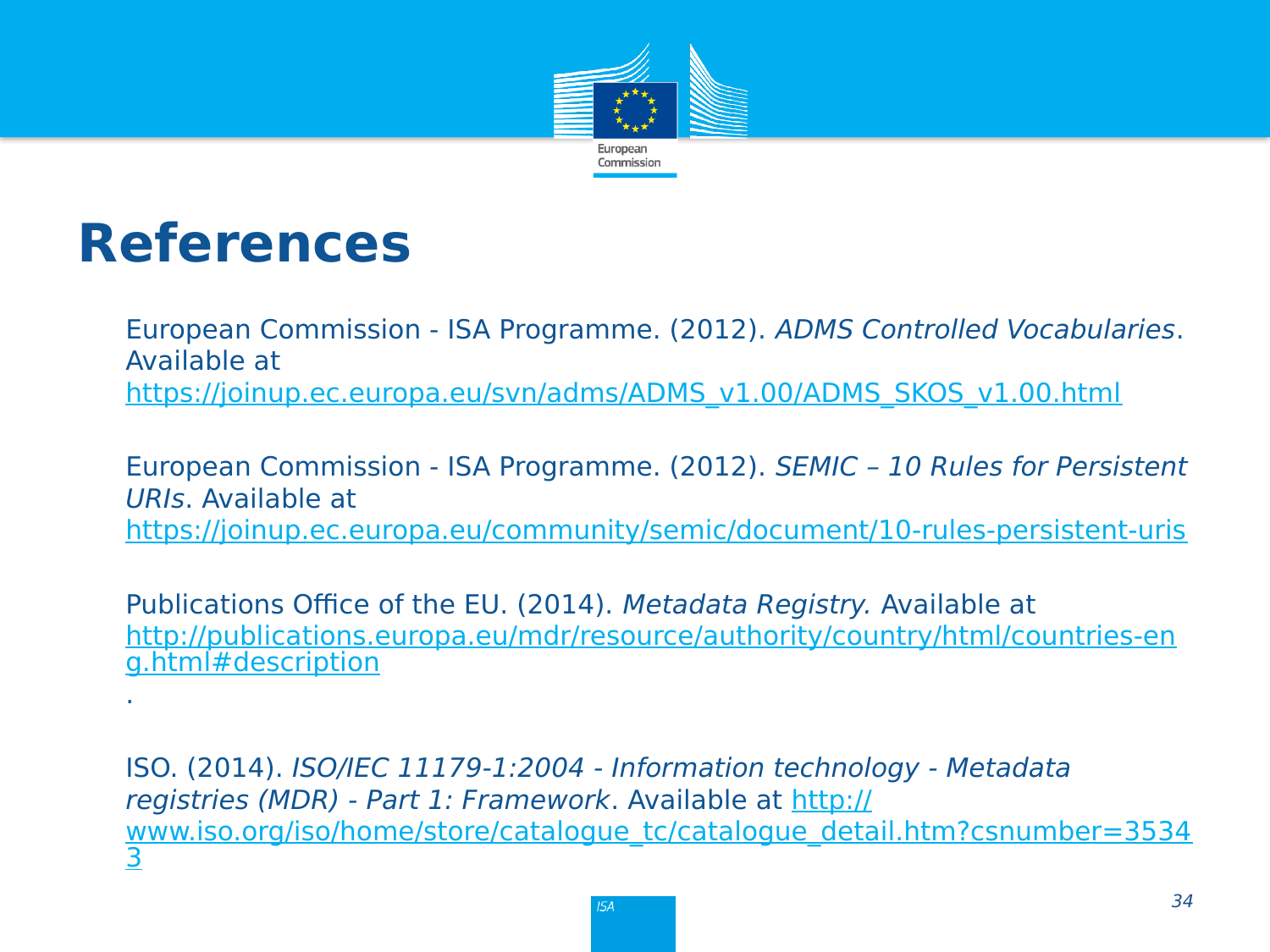

# References
European Commission - ISA Programme. (2012). ADMS Controlled Vocabularies. Available at https://joinup.ec.europa.eu/svn/adms/ADMS_v1.00/ADMS_SKOS_v1.00.html

European Commission - ISA Programme. (2012). SEMIC – 10 Rules for Persistent URIs. Available at https://joinup.ec.europa.eu/community/semic/document/10-rules-persistent-uris

Publications Office of the EU. (2014). Metadata Registry. Available at http://publications.europa.eu/mdr/resource/authority/country/html/countries-eng.html#description.

ISO. (2014). ISO/IEC 11179-1:2004 - Information technology - Metadata registries (MDR) - Part 1: Framework. Available at http://www.iso.org/iso/home/store/catalogue_tc/catalogue_detail.htm?csnumber=35343
34